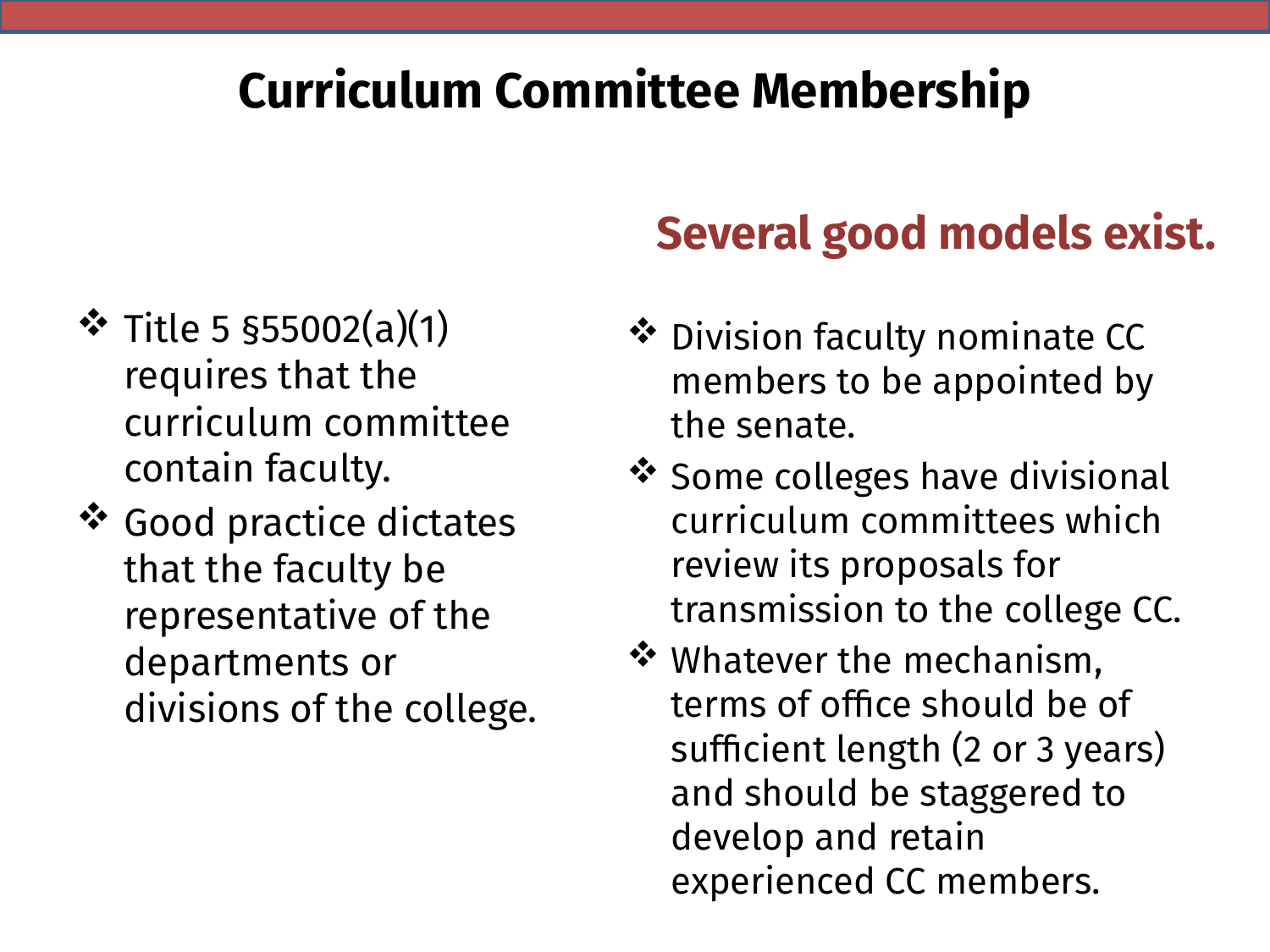

# Curriculum Committee Membership
Several good models exist.

Title 5 §55002(a)(1) requires that the curriculum committee contain faculty.
Good practice dictates that the faculty be representative of the departments or divisions of the college.

Division faculty nominate CC members to be appointed by the senate.
Some colleges have divisional curriculum committees which review its proposals for transmission to the college CC.
Whatever the mechanism, terms of office should be of sufficient length (2 or 3 years) and should be staggered to develop and retain experienced CC members.